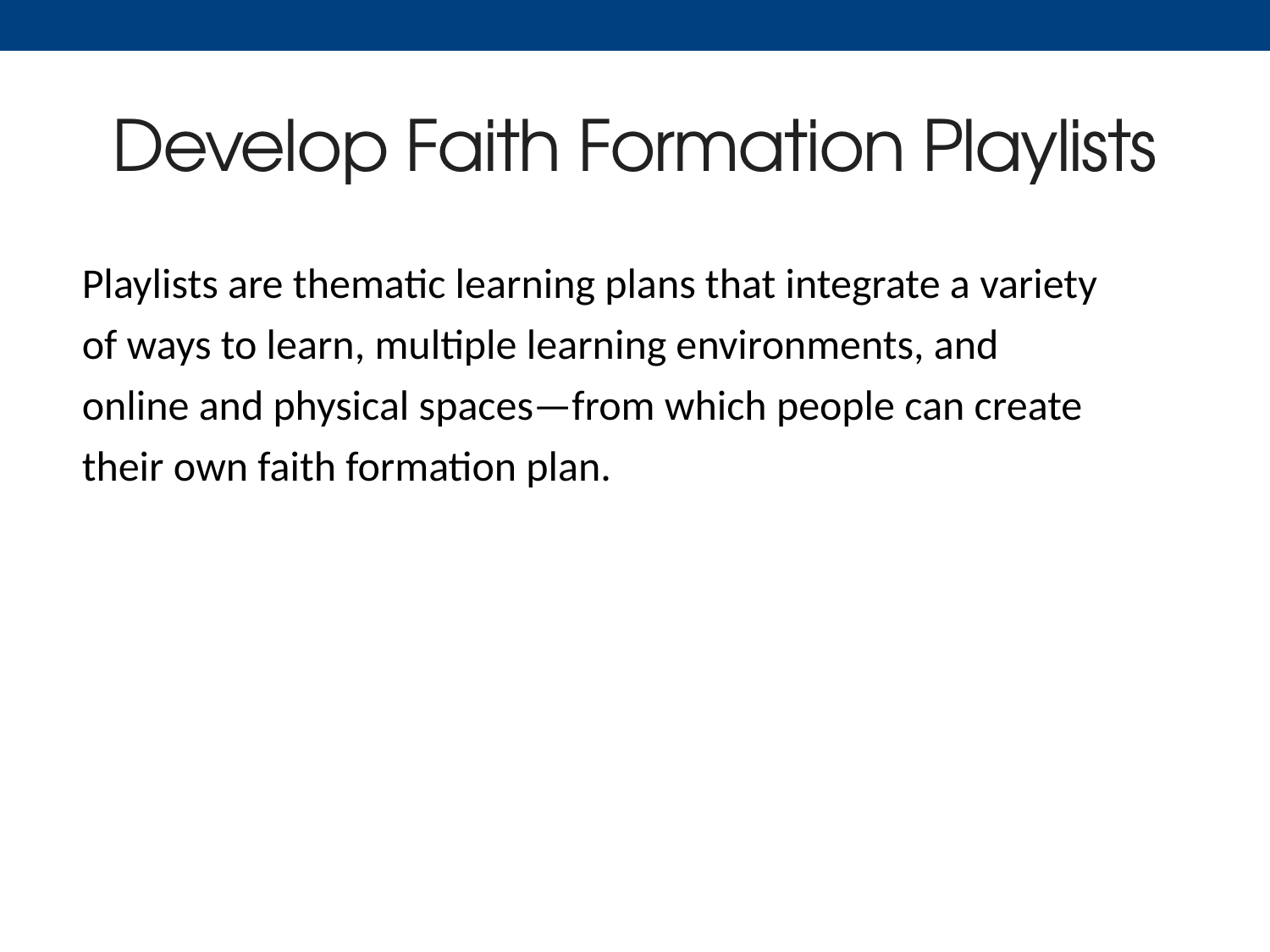

# Develop Faith Formation Playlists
Playlists are thematic learning plans that integrate a variety of ways to learn, multiple learning environments, and online and physical spaces—from which people can create their own faith formation plan.